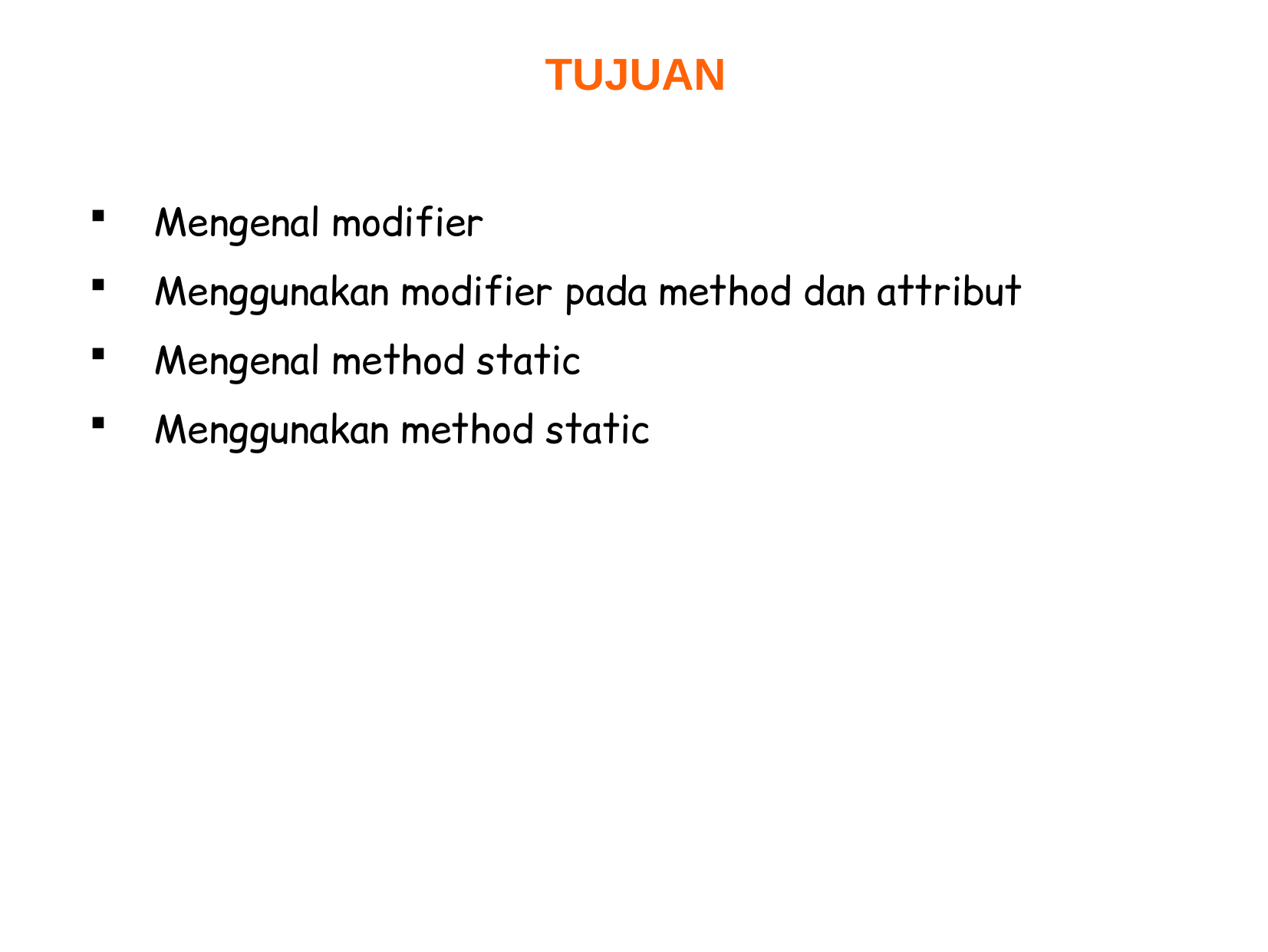

TUJUAN
Mengenal modifier
Menggunakan modifier pada method dan attribut
Mengenal method static
Menggunakan method static